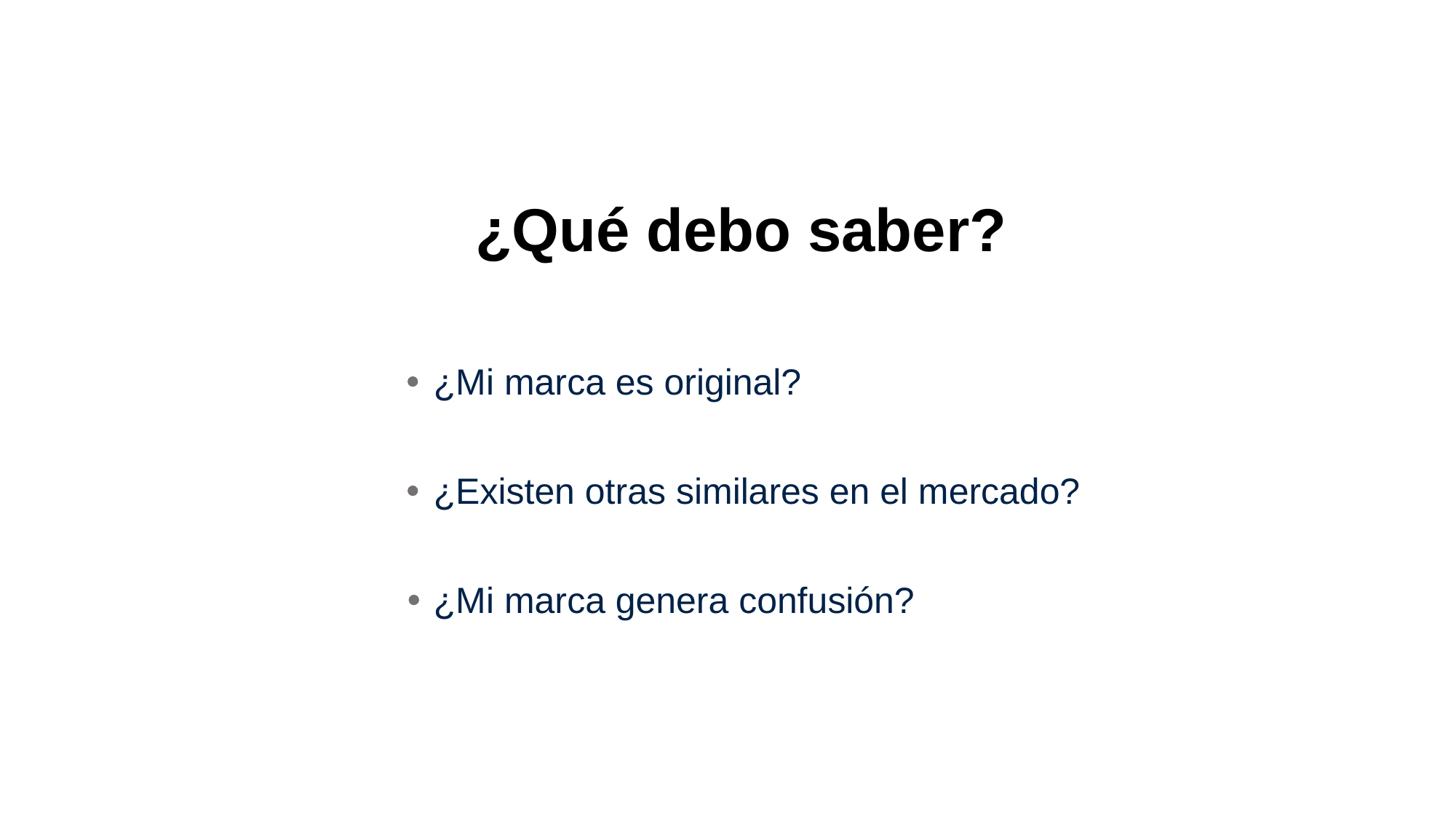

# ¿Qué debo saber?

¿Mi marca es original?

¿Existen otras similares en el mercado?

¿Mi marca genera confusión?